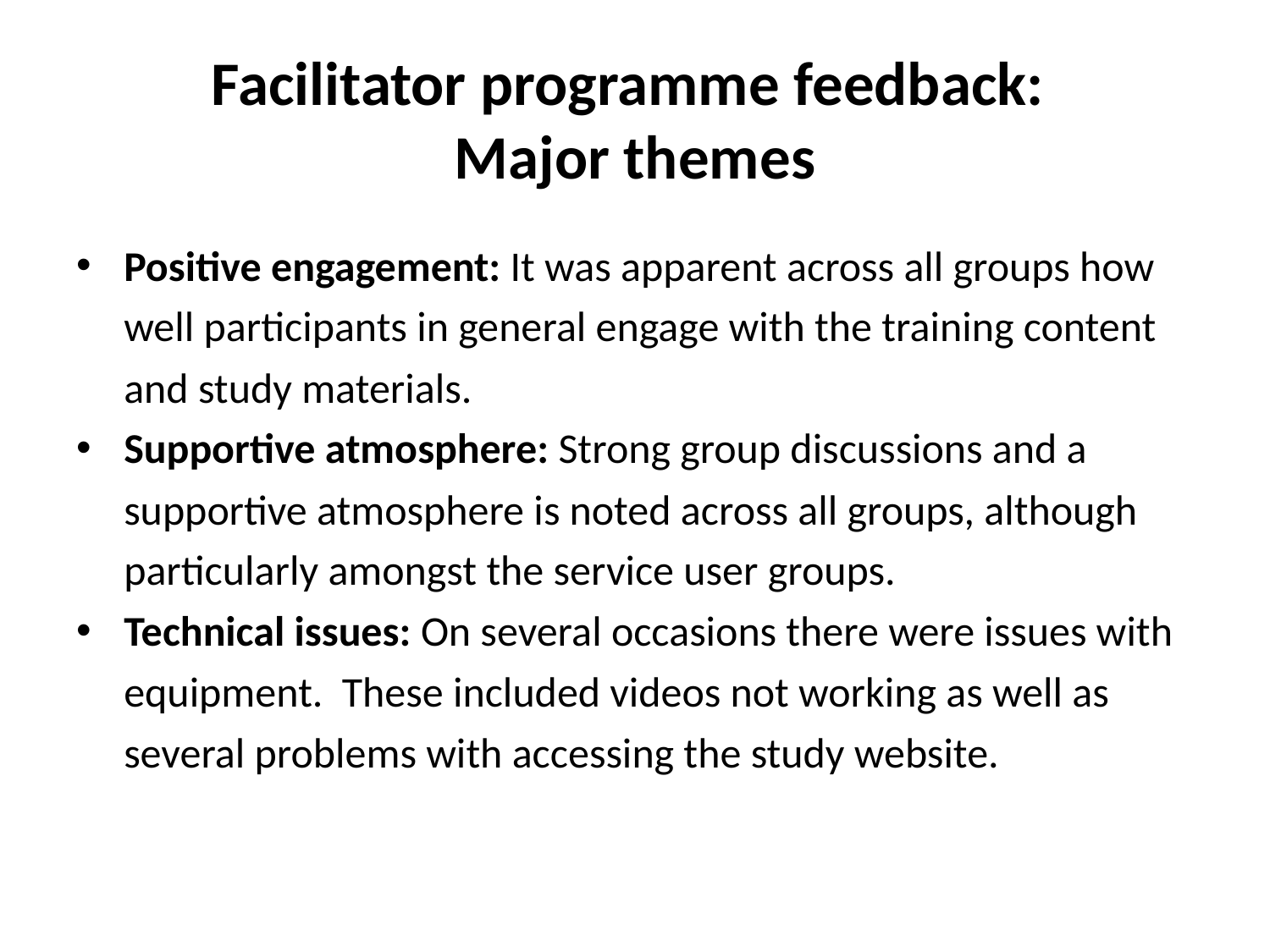

# Facilitator programme feedback: Major themes
Positive engagement: It was apparent across all groups how well participants in general engage with the training content and study materials.
Supportive atmosphere: Strong group discussions and a supportive atmosphere is noted across all groups, although particularly amongst the service user groups.
Technical issues: On several occasions there were issues with equipment.  These included videos not working as well as several problems with accessing the study website.